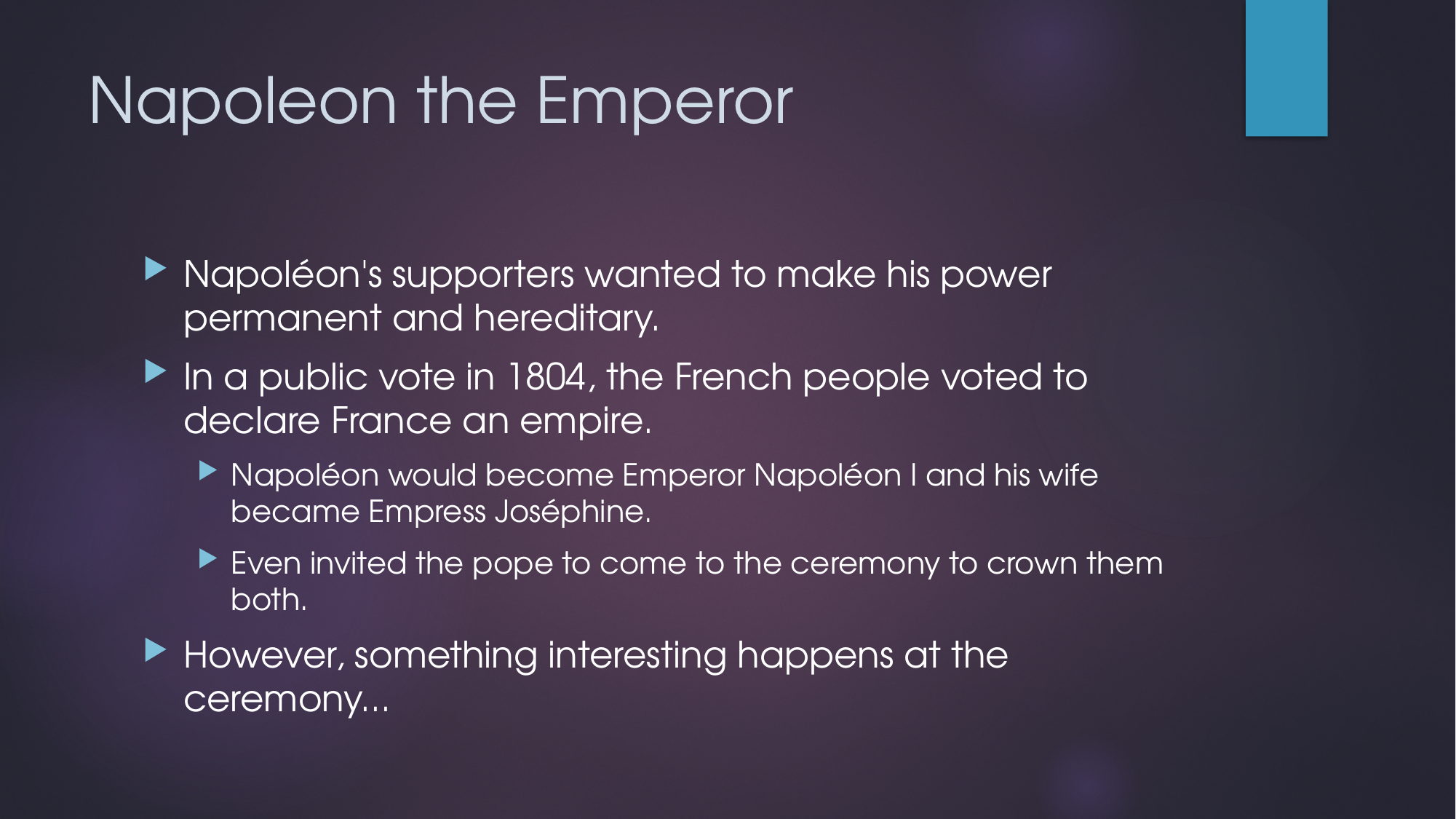

# Napoleon the Emperor
Napoléon's supporters wanted to make his power permanent and hereditary.
In a public vote in 1804, the French people voted to declare France an empire.
Napoléon would become Emperor Napoléon I and his wife became Empress Joséphine.
Even invited the pope to come to the ceremony to crown them both.
However, something interesting happens at the ceremony...